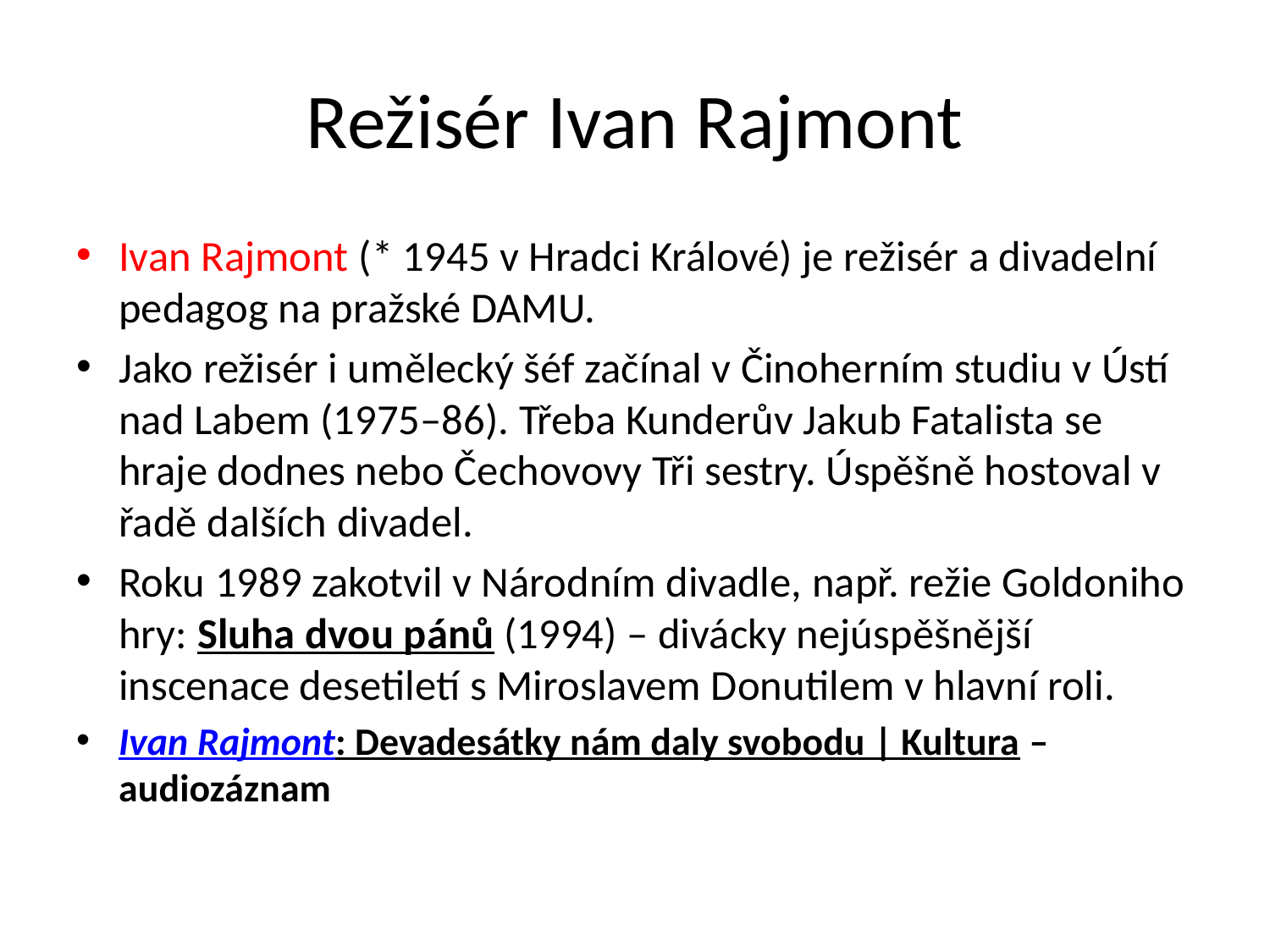

# Režisér Ivan Rajmont
Ivan Rajmont (* 1945 v Hradci Králové) je režisér a divadelní pedagog na pražské DAMU.
Jako režisér i umělecký šéf začínal v Činoherním studiu v Ústí nad Labem (1975–86). Třeba Kunderův Jakub Fatalista se hraje dodnes nebo Čechovovy Tři sestry. Úspěšně hostoval v řadě dalších divadel.
Roku 1989 zakotvil v Národním divadle, např. režie Goldoniho hry: Sluha dvou pánů (1994) – divácky nejúspěšnější inscenace desetiletí s Miroslavem Donutilem v hlavní roli.
Ivan Rajmont: Devadesátky nám daly svobodu | Kultura – audiozáznam